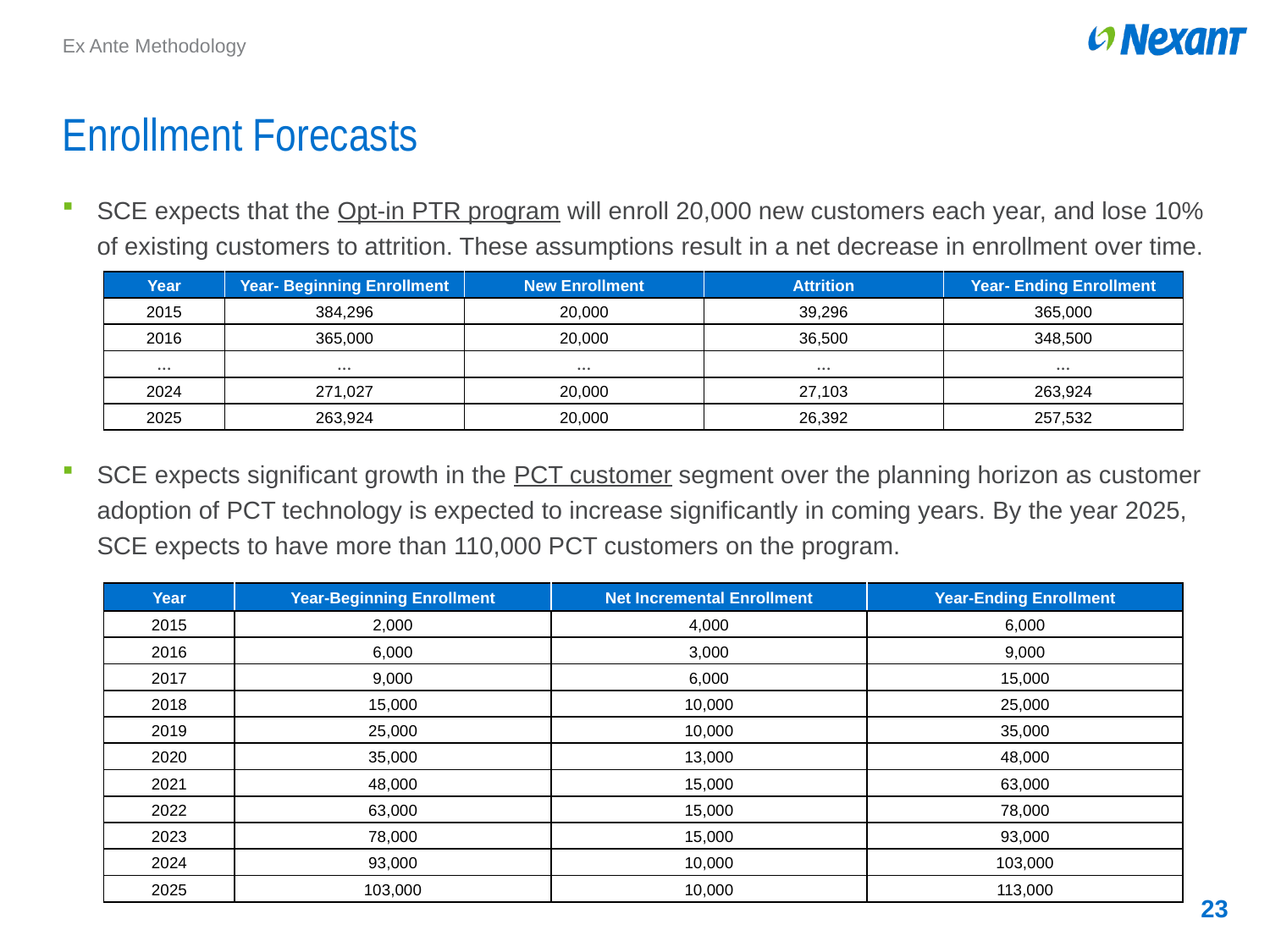

Ex Ante Methodology
# Enrollment Forecasts
SCE expects that the Opt-in PTR program will enroll 20,000 new customers each year, and lose 10% of existing customers to attrition. These assumptions result in a net decrease in enrollment over time.

SCE expects significant growth in the PCT customer segment over the planning horizon as customer adoption of PCT technology is expected to increase significantly in coming years. By the year 2025, SCE expects to have more than 110,000 PCT customers on the program.
| Year | Year- Beginning Enrollment | New Enrollment | Attrition | Year- Ending Enrollment |
| --- | --- | --- | --- | --- |
| 2015 | 384,296 | 20,000 | 39,296 | 365,000 |
| 2016 | 365,000 | 20,000 | 36,500 | 348,500 |
| … | … | … | … | … |
| 2024 | 271,027 | 20,000 | 27,103 | 263,924 |
| 2025 | 263,924 | 20,000 | 26,392 | 257,532 |
| Year | Year-Beginning Enrollment | Net Incremental Enrollment | Year-Ending Enrollment |
| --- | --- | --- | --- |
| 2015 | 2,000 | 4,000 | 6,000 |
| 2016 | 6,000 | 3,000 | 9,000 |
| 2017 | 9,000 | 6,000 | 15,000 |
| 2018 | 15,000 | 10,000 | 25,000 |
| 2019 | 25,000 | 10,000 | 35,000 |
| 2020 | 35,000 | 13,000 | 48,000 |
| 2021 | 48,000 | 15,000 | 63,000 |
| 2022 | 63,000 | 15,000 | 78,000 |
| 2023 | 78,000 | 15,000 | 93,000 |
| 2024 | 93,000 | 10,000 | 103,000 |
| 2025 | 103,000 | 10,000 | 113,000 |
23